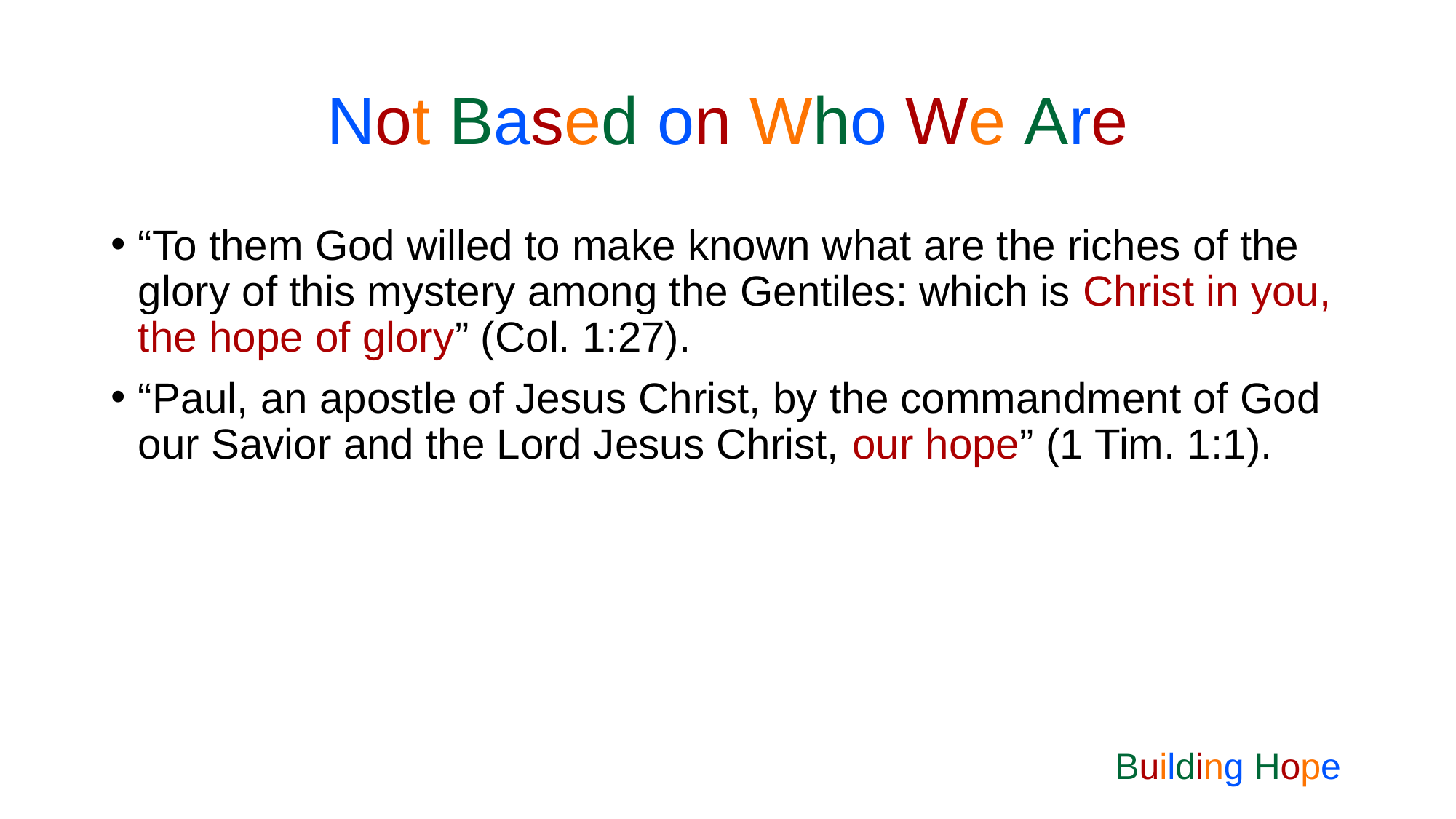

# Not Based on Who We Are
“To them God willed to make known what are the riches of the glory of this mystery among the Gentiles: which is Christ in you, the hope of glory” (Col. 1:27).
“Paul, an apostle of Jesus Christ, by the commandment of God our Savior and the Lord Jesus Christ, our hope” (1 Tim. 1:1).
Building Hope